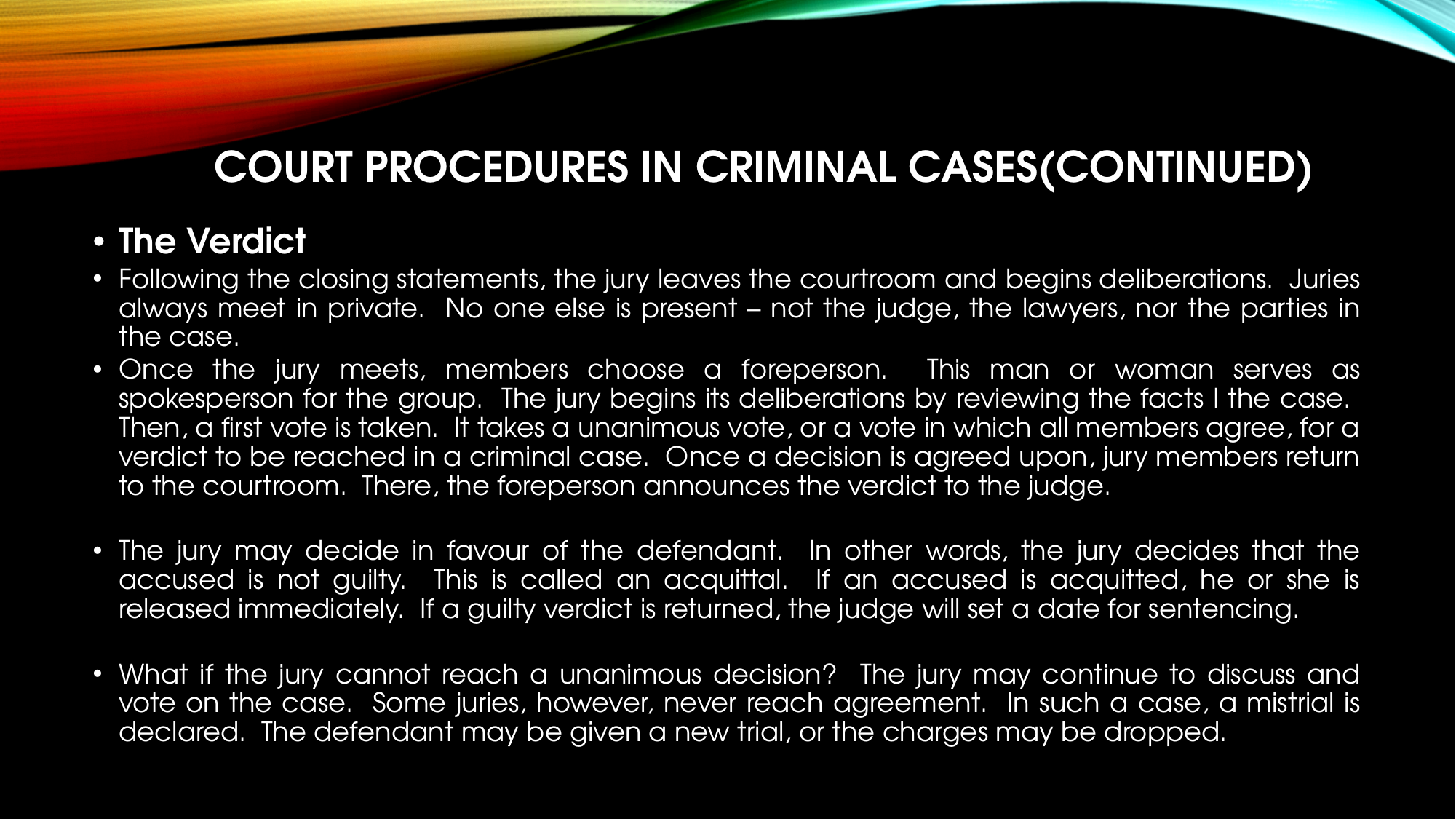

# Court Procedures in Criminal Cases(continued)
The Verdict
Following the closing statements, the jury leaves the courtroom and begins deliberations.  Juries always meet in private.  No one else is present – not the judge, the lawyers, nor the parties in the case.
Once the jury meets, members choose a foreperson.  This man or woman serves as spokesperson for the group.  The jury begins its deliberations by reviewing the facts I the case.  Then, a first vote is taken.  It takes a unanimous vote, or a vote in which all members agree, for a verdict to be reached in a criminal case.  Once a decision is agreed upon, jury members return to the courtroom.  There, the foreperson announces the verdict to the judge.

The jury may decide in favour of the defendant.  In other words, the jury decides that the accused is not guilty.  This is called an acquittal.  If an accused is acquitted, he or she is released immediately.  If a guilty verdict is returned, the judge will set a date for sentencing.

What if the jury cannot reach a unanimous decision?  The jury may continue to discuss and vote on the case.  Some juries, however, never reach agreement.  In such a case, a mistrial is declared.  The defendant may be given a new trial, or the charges may be dropped.